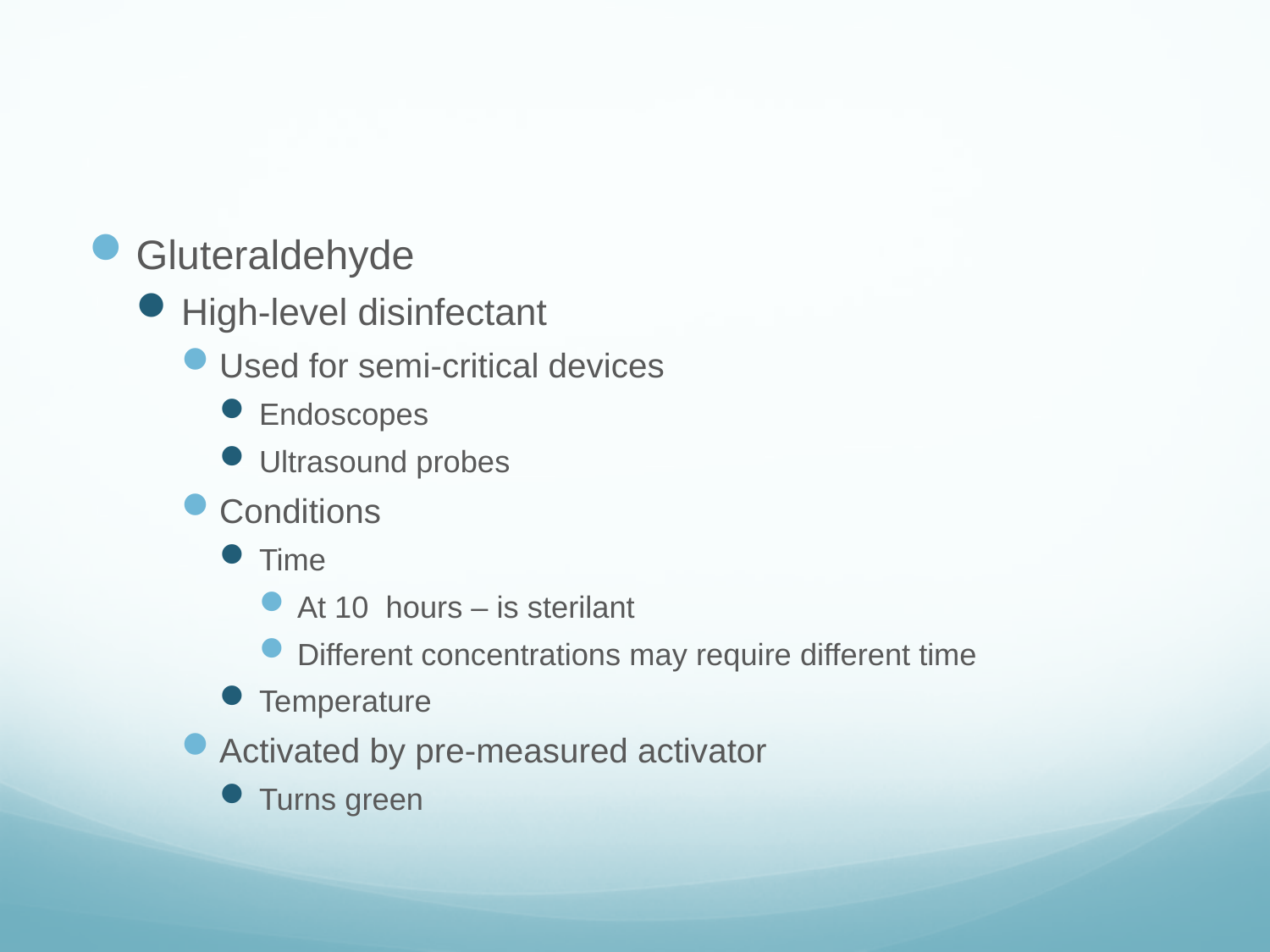

#
Gluteraldehyde
High-level disinfectant
Used for semi-critical devices
Endoscopes
Ultrasound probes
Conditions
Time
At 10  hours – is sterilant
Different concentrations may require different time
Temperature
Activated by pre-measured activator
Turns green